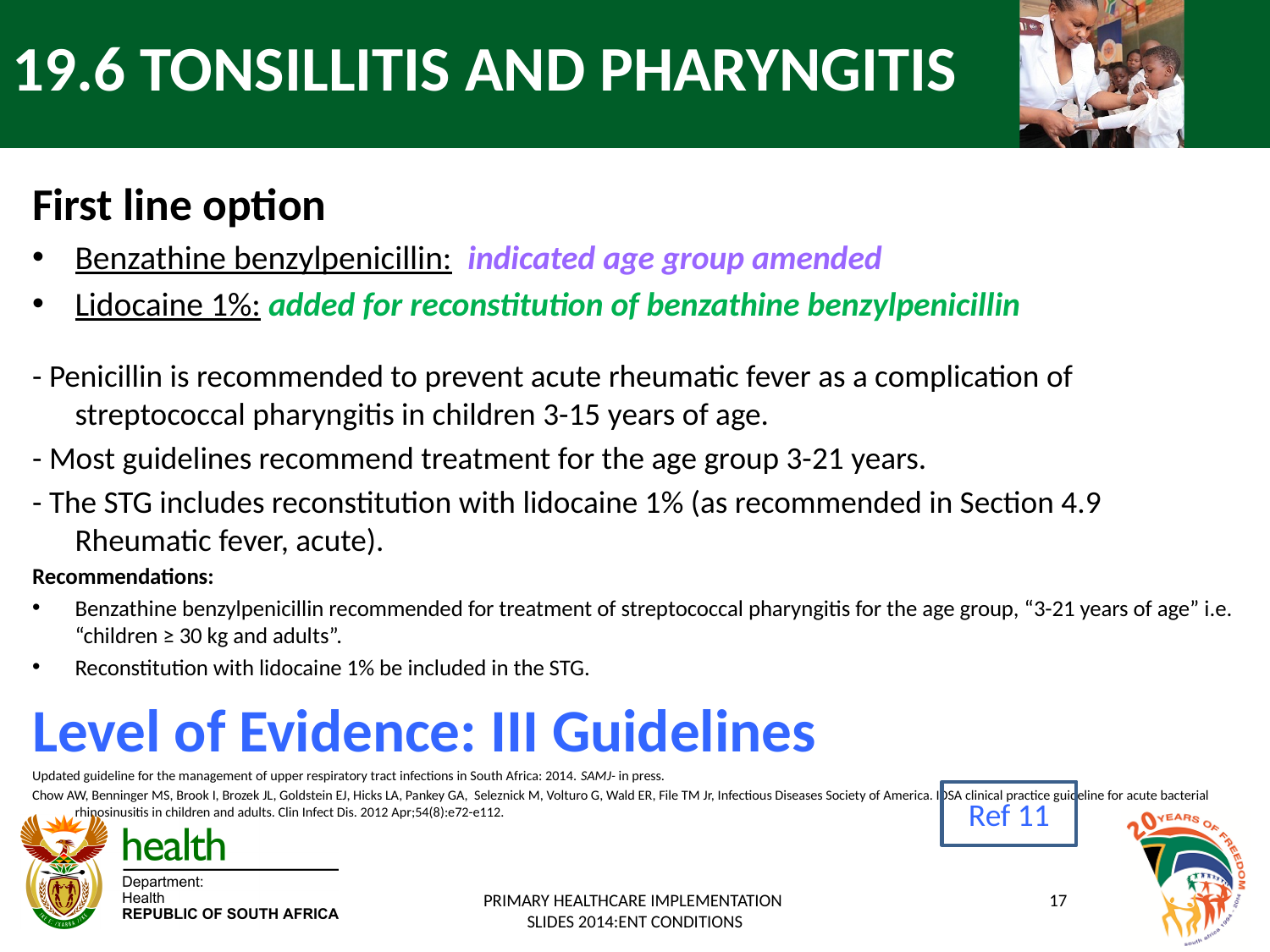

# 19.6 TONSILLITIS AND PHARYNGITIS
First line option
Benzathine benzylpenicillin:  indicated age group amended
Lidocaine 1%: added for reconstitution of benzathine benzylpenicillin

- Penicillin is recommended to prevent acute rheumatic fever as a complication of streptococcal pharyngitis in children 3-15 years of age.
- Most guidelines recommend treatment for the age group 3-21 years.
- The STG includes reconstitution with lidocaine 1% (as recommended in Section 4.9 Rheumatic fever, acute).
Recommendations:
Benzathine benzylpenicillin recommended for treatment of streptococcal pharyngitis for the age group, “3-21 years of age” i.e. “children ≥ 30 kg and adults”.
Reconstitution with lidocaine 1% be included in the STG.
Level of Evidence: III Guidelines
Updated guideline for the management of upper respiratory tract infections in South Africa: 2014. SAMJ- in press.
Chow AW, Benninger MS, Brook I, Brozek JL, Goldstein EJ, Hicks LA, Pankey GA,  Seleznick M, Volturo G, Wald ER, File TM Jr, Infectious Diseases Society of America. IDSA clinical practice guideline for acute bacterial rhinosinusitis in children and adults. Clin Infect Dis. 2012 Apr;54(8):e72-e112.
Ref 11
PRIMARY HEALTHCARE IMPLEMENTATION
SLIDES 2014:ENT CONDITIONS
17